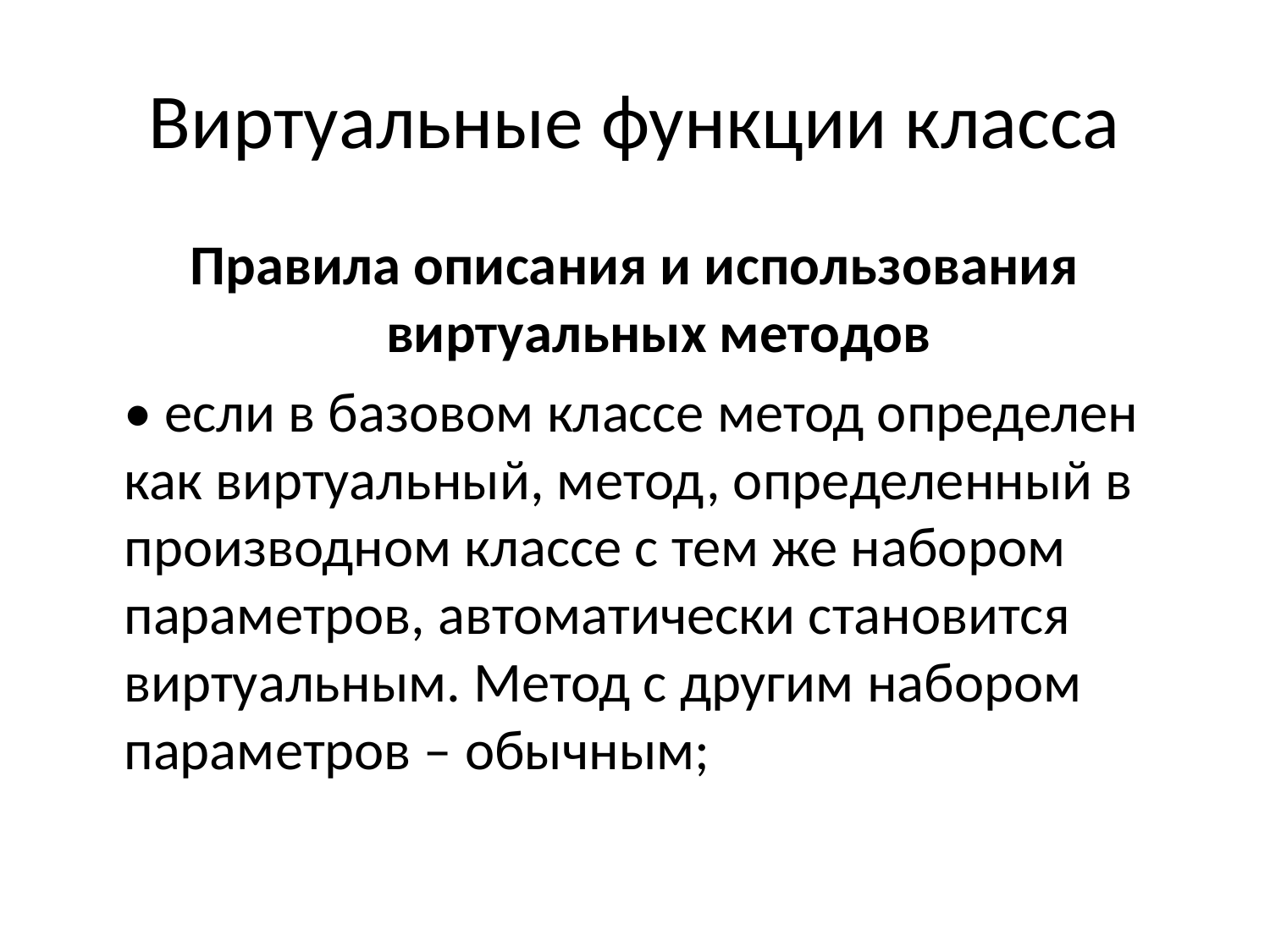

# Виртуальные функции класса
Правила описания и использования виртуальных методов
	• если в базовом классе метод определен как виртуальный, метод, определенный в производном классе с тем же набором параметров, автоматически становится виртуальным. Метод с другим набором параметров – обычным;